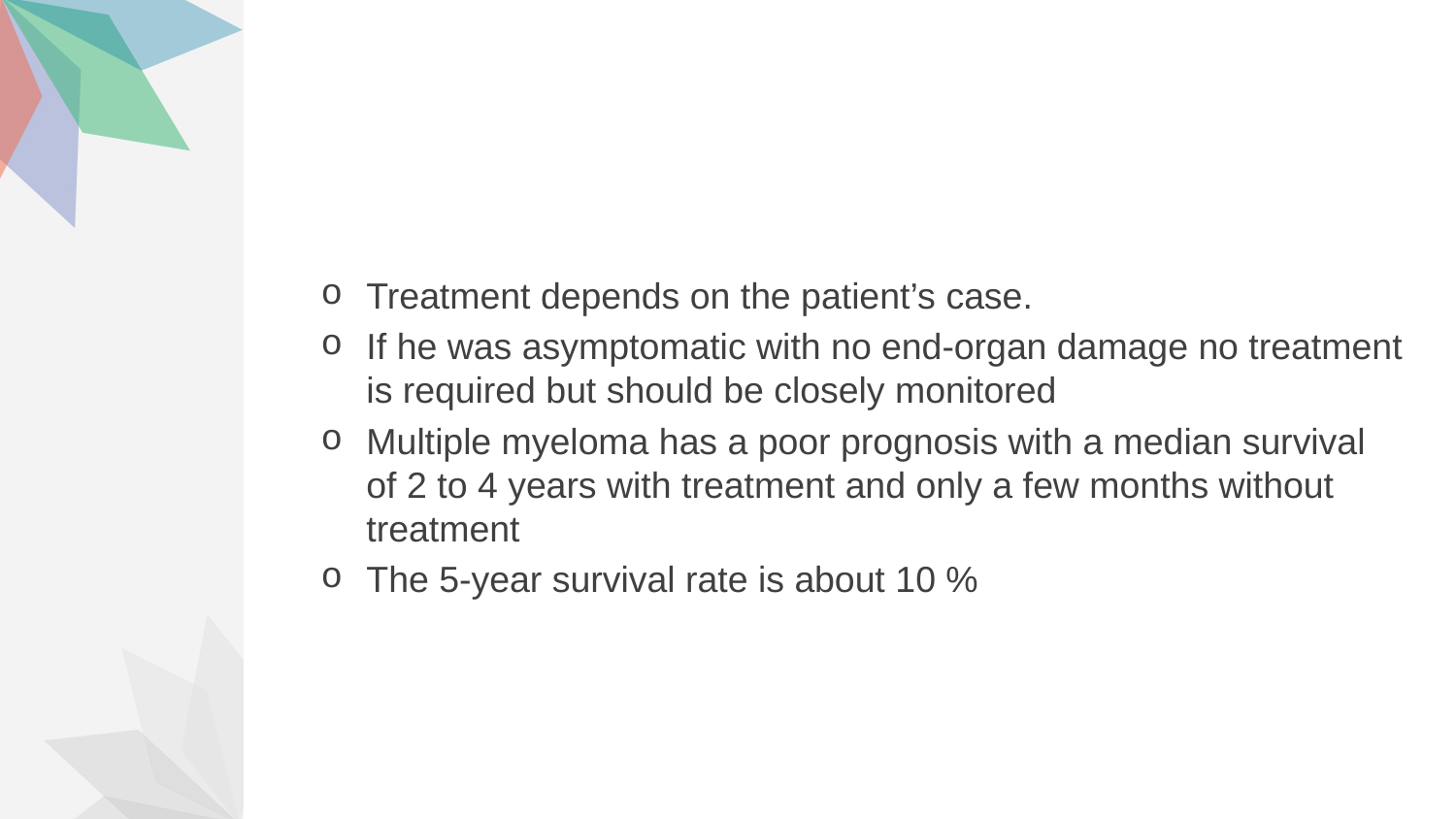

Treatment depends on the patient’s case.
If he was asymptomatic with no end-organ damage no treatment is required but should be closely monitored
Multiple myeloma has a poor prognosis with a median survival of 2 to 4 years with treatment and only a few months without treatment
The 5-year survival rate is about 10 %